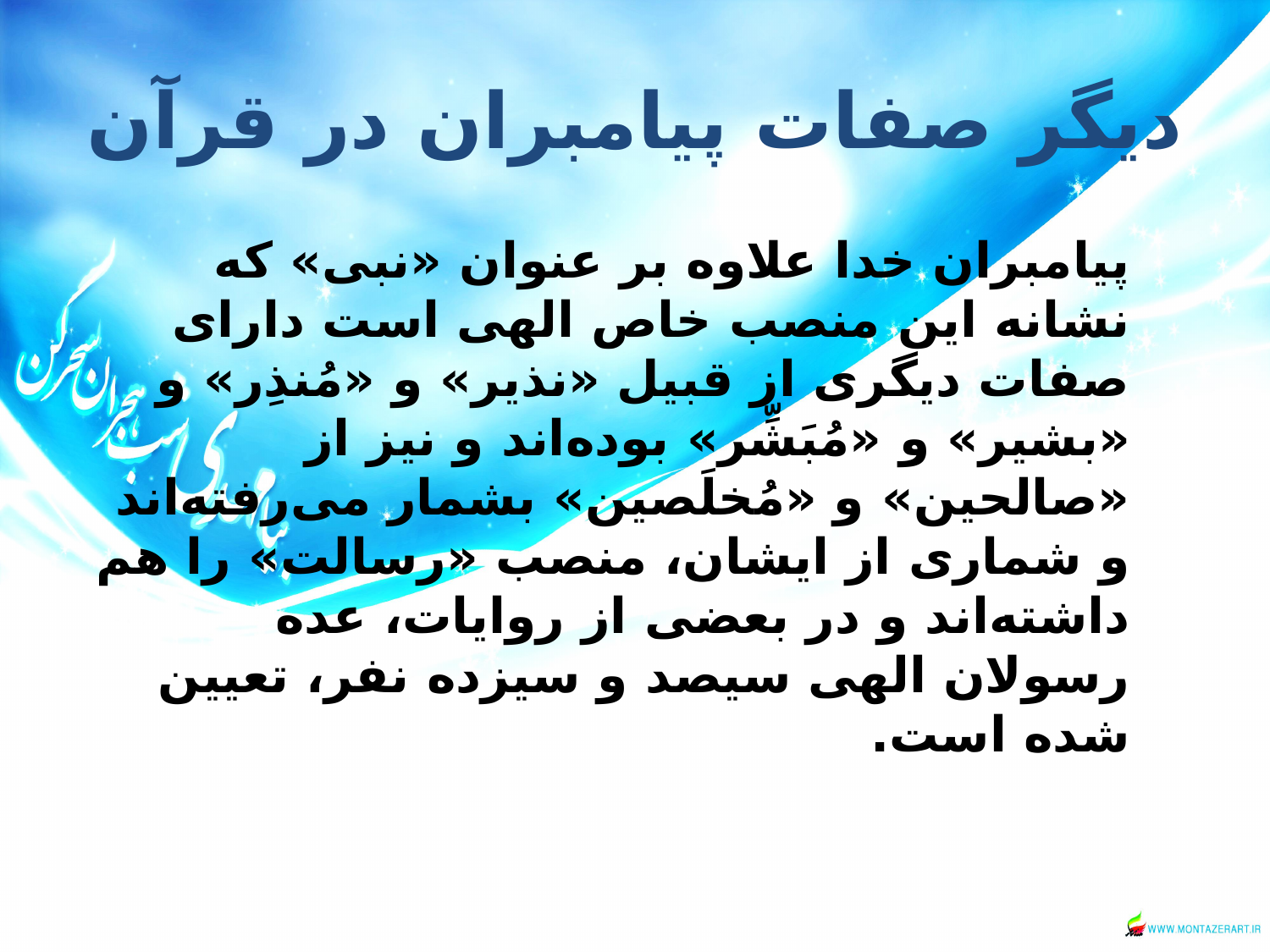

# دیگر صفات پیامبران در قرآن
پيامبران خدا علاوه بر عنوان «نبى» كه نشانه اين منصب خاص الهى است داراى صفات ديگرى از قبيل «نذير» و «مُنذِر» و «بشير» و «مُبَشِّر» بوده‌اند و نيز از «صالحين» و «مُخلَصين» بشمار مى‌رفته‌اند و شمارى از ايشان، منصب «رسالت» را هم داشته‌اند و در بعضى از روايات، عده رسولان الهى سيصد و سيزده نفر، تعيين شده است.